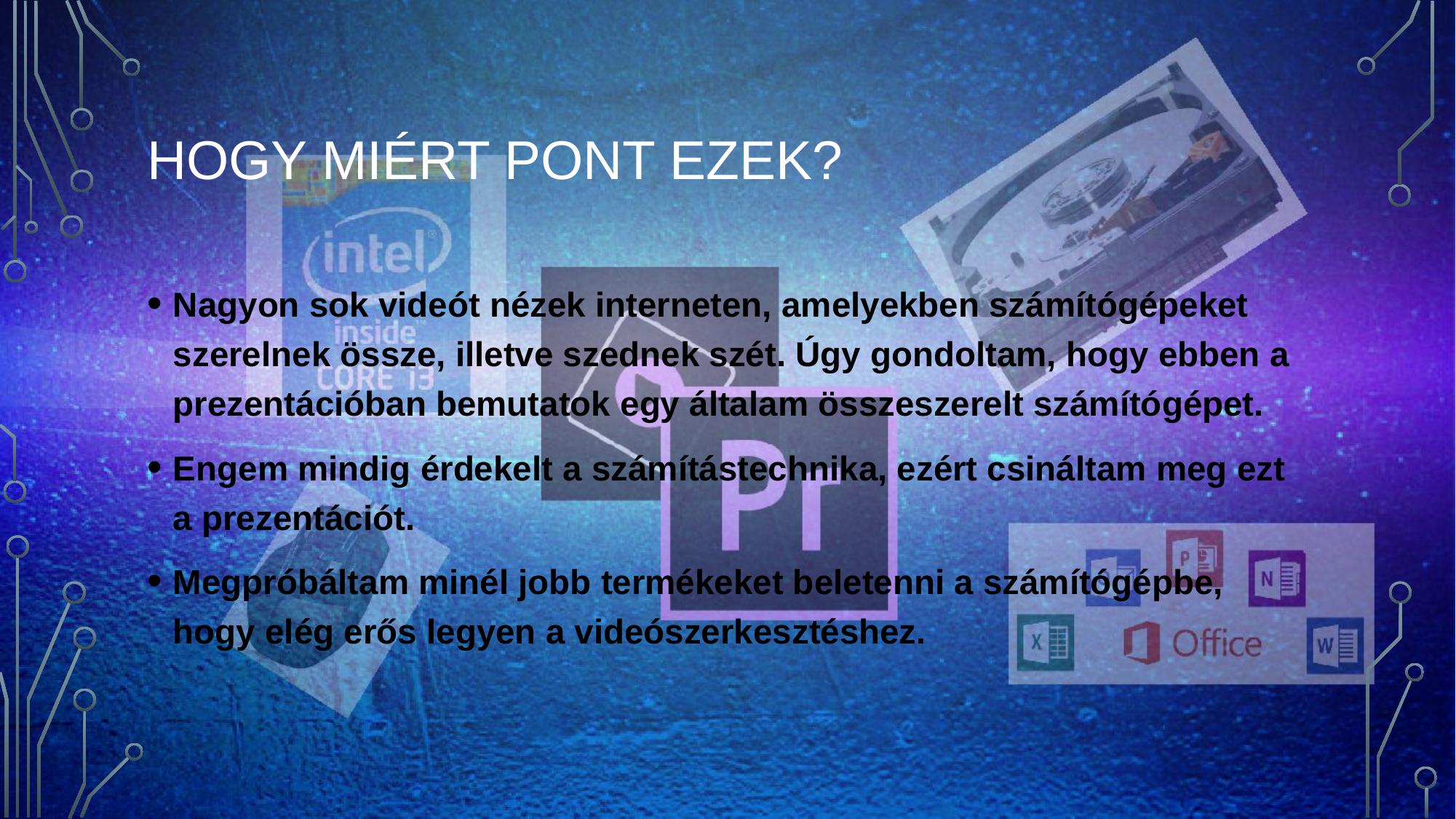

# Hogy miért pont ezek?
Nagyon sok videót nézek interneten, amelyekben számítógépeket szerelnek össze, illetve szednek szét. Úgy gondoltam, hogy ebben a prezentációban bemutatok egy általam összeszerelt számítógépet.
Engem mindig érdekelt a számítástechnika, ezért csináltam meg ezt a prezentációt.
Megpróbáltam minél jobb termékeket beletenni a számítógépbe, hogy elég erős legyen a videószerkesztéshez.